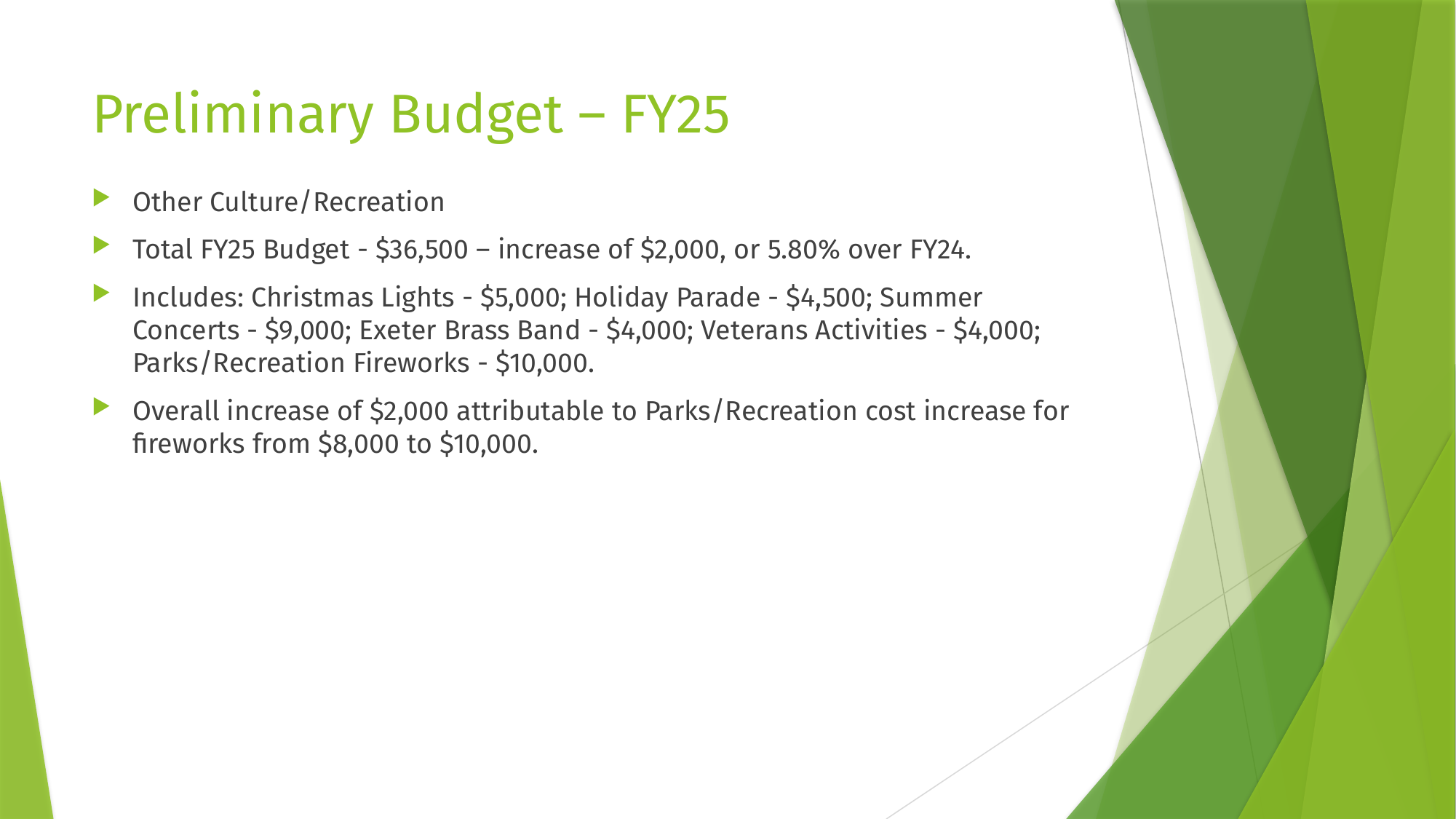

# Preliminary Budget – FY25
Other Culture/Recreation
Total FY25 Budget - $36,500 – increase of $2,000, or 5.80% over FY24.
Includes: Christmas Lights - $5,000; Holiday Parade - $4,500; Summer Concerts - $9,000; Exeter Brass Band - $4,000; Veterans Activities - $4,000; Parks/Recreation Fireworks - $10,000.
Overall increase of $2,000 attributable to Parks/Recreation cost increase for fireworks from $8,000 to $10,000.